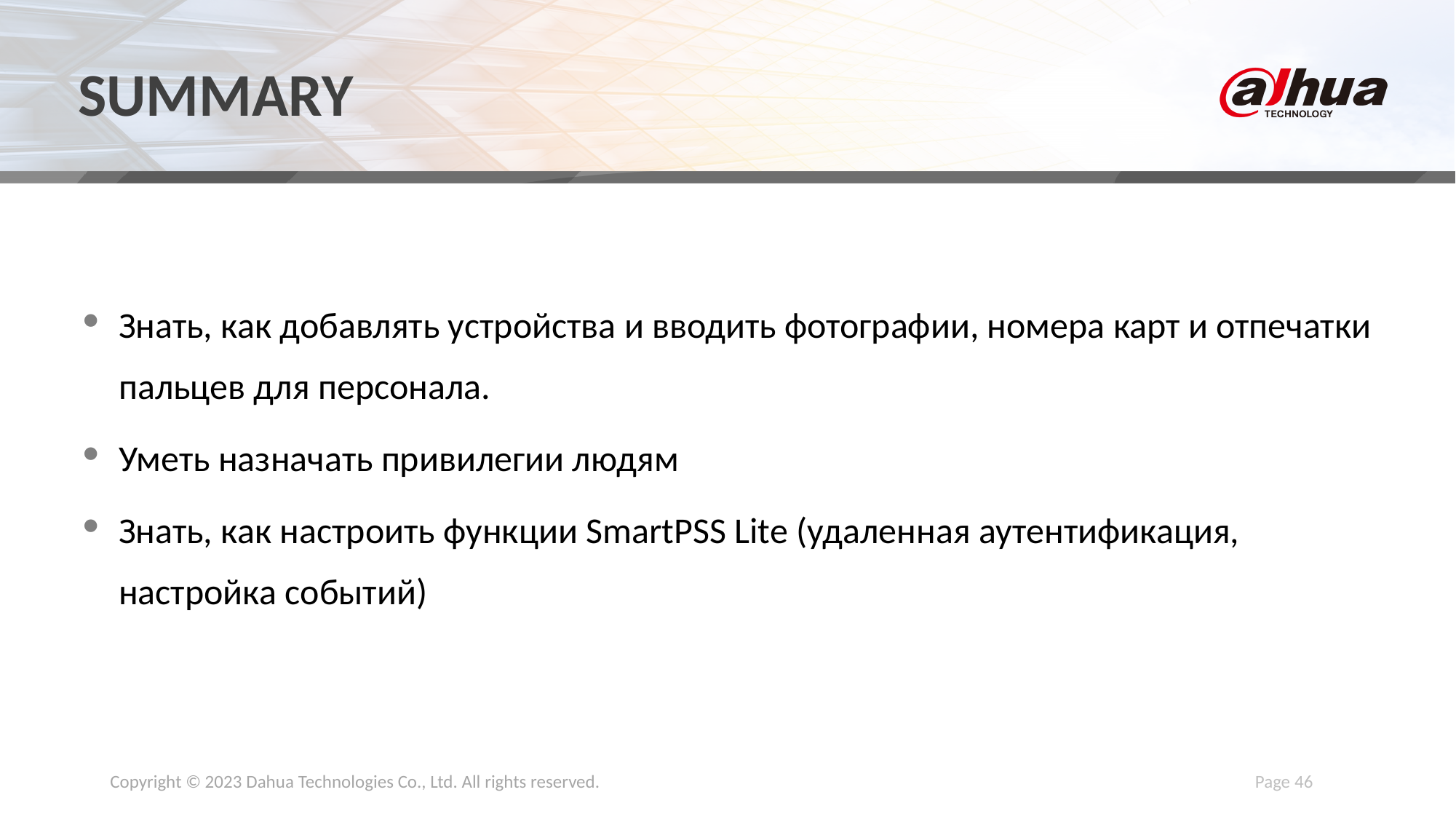

Знать, как добавлять устройства и вводить фотографии, номера карт и отпечатки пальцев для персонала.
Уметь назначать привилегии людям
Знать, как настроить функции SmartPSS Lite (удаленная аутентификация, настройка событий)